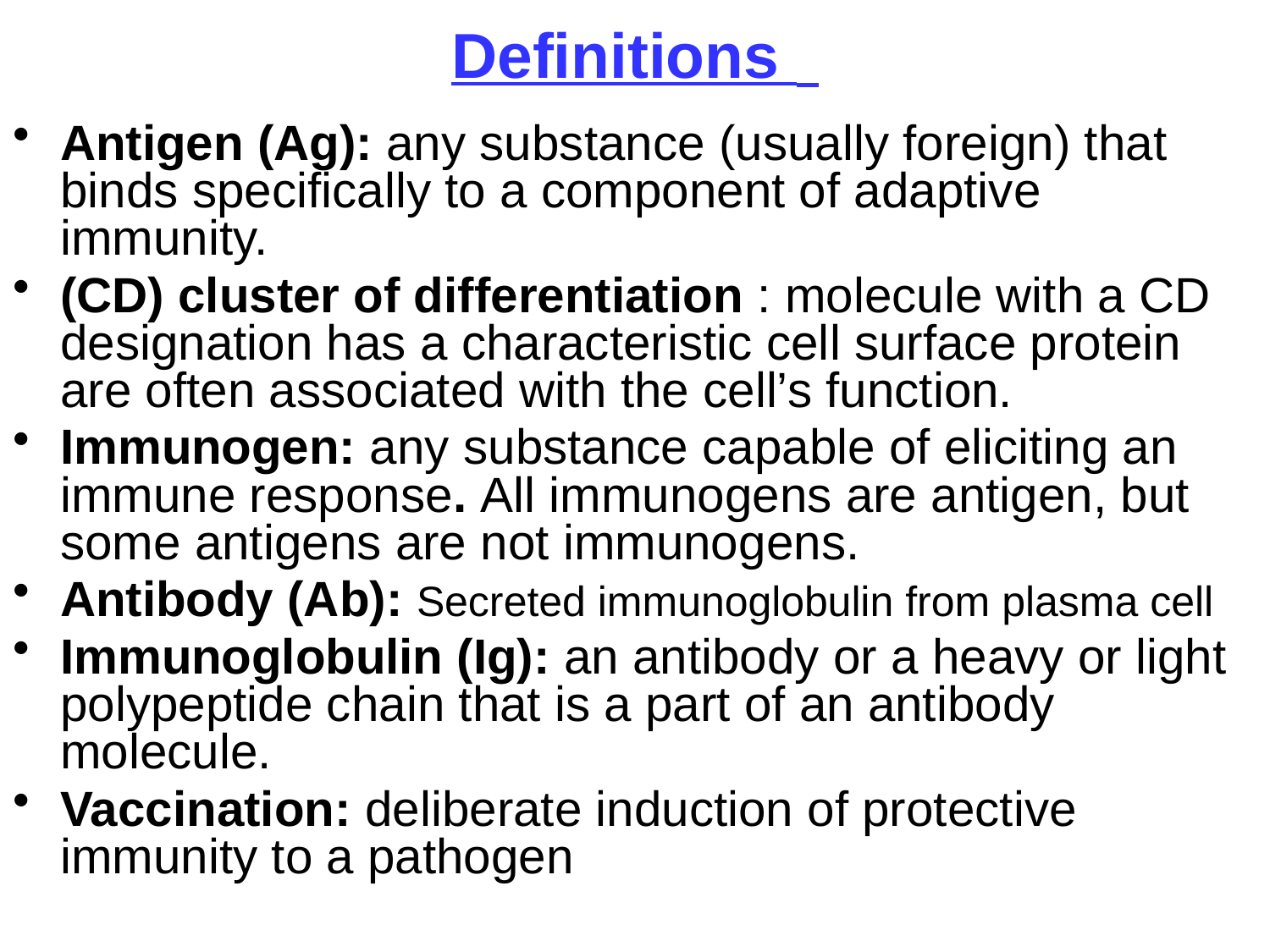

# Definitions
Antigen (Ag): any substance (usually foreign) that binds specifically to a component of adaptive immunity.
(CD) cluster of differentiation : molecule with a CD designation has a characteristic cell surface protein are often associated with the cell’s function.
Immunogen: any substance capable of eliciting an immune response. All immunogens are antigen, but some antigens are not immunogens.
Antibody (Ab): Secreted immunoglobulin from plasma cell
Immunoglobulin (Ig): an antibody or a heavy or light polypeptide chain that is a part of an antibody molecule.
Vaccination: deliberate induction of protective immunity to a pathogen